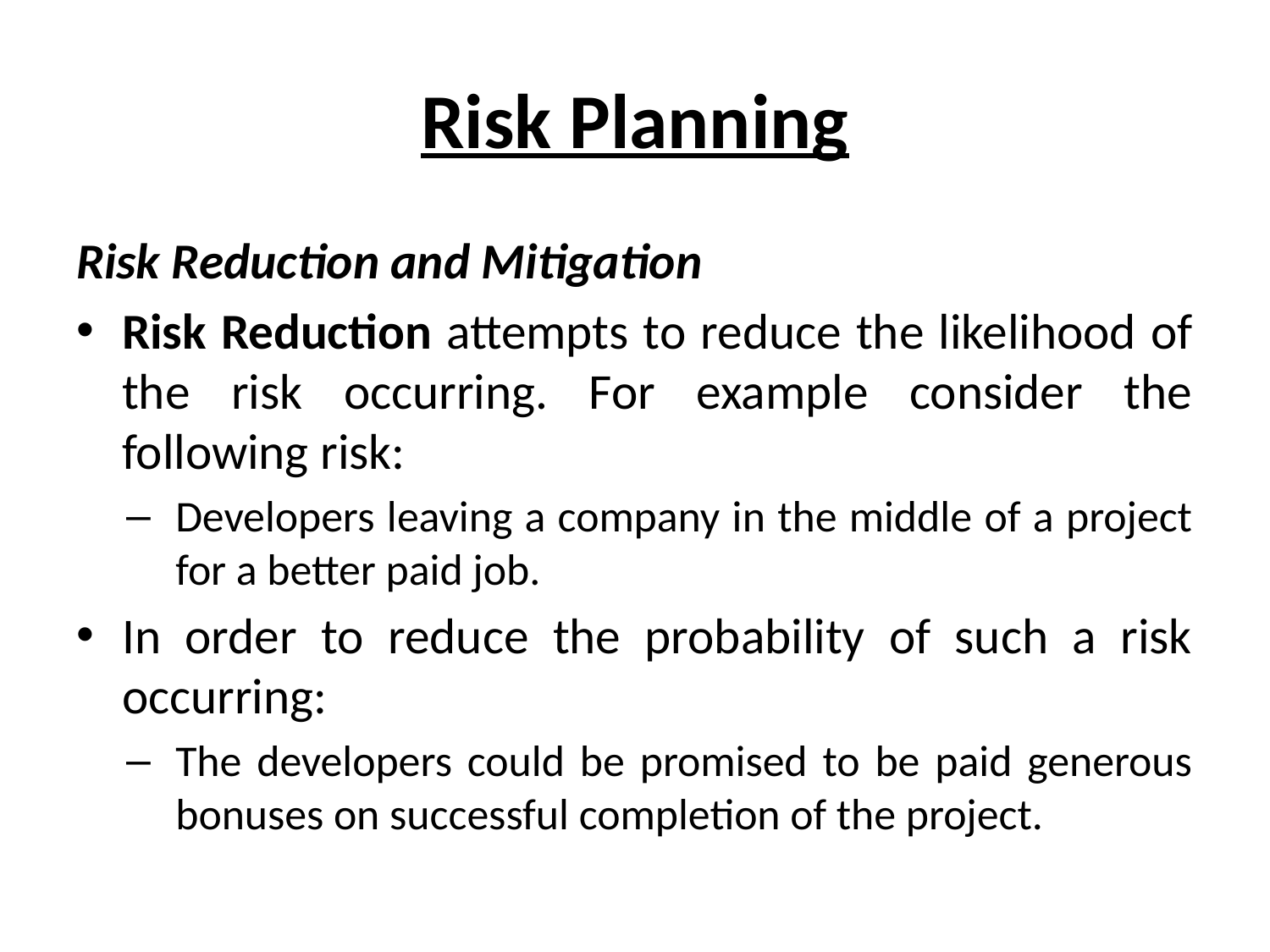

# Risk Planning
Risk Reduction and Mitigation
Risk Reduction attempts to reduce the likelihood of the risk occurring. For example consider the following risk:
Developers leaving a company in the middle of a project for a better paid job.
In order to reduce the probability of such a risk occurring:
The developers could be promised to be paid generous bonuses on successful completion of the project.